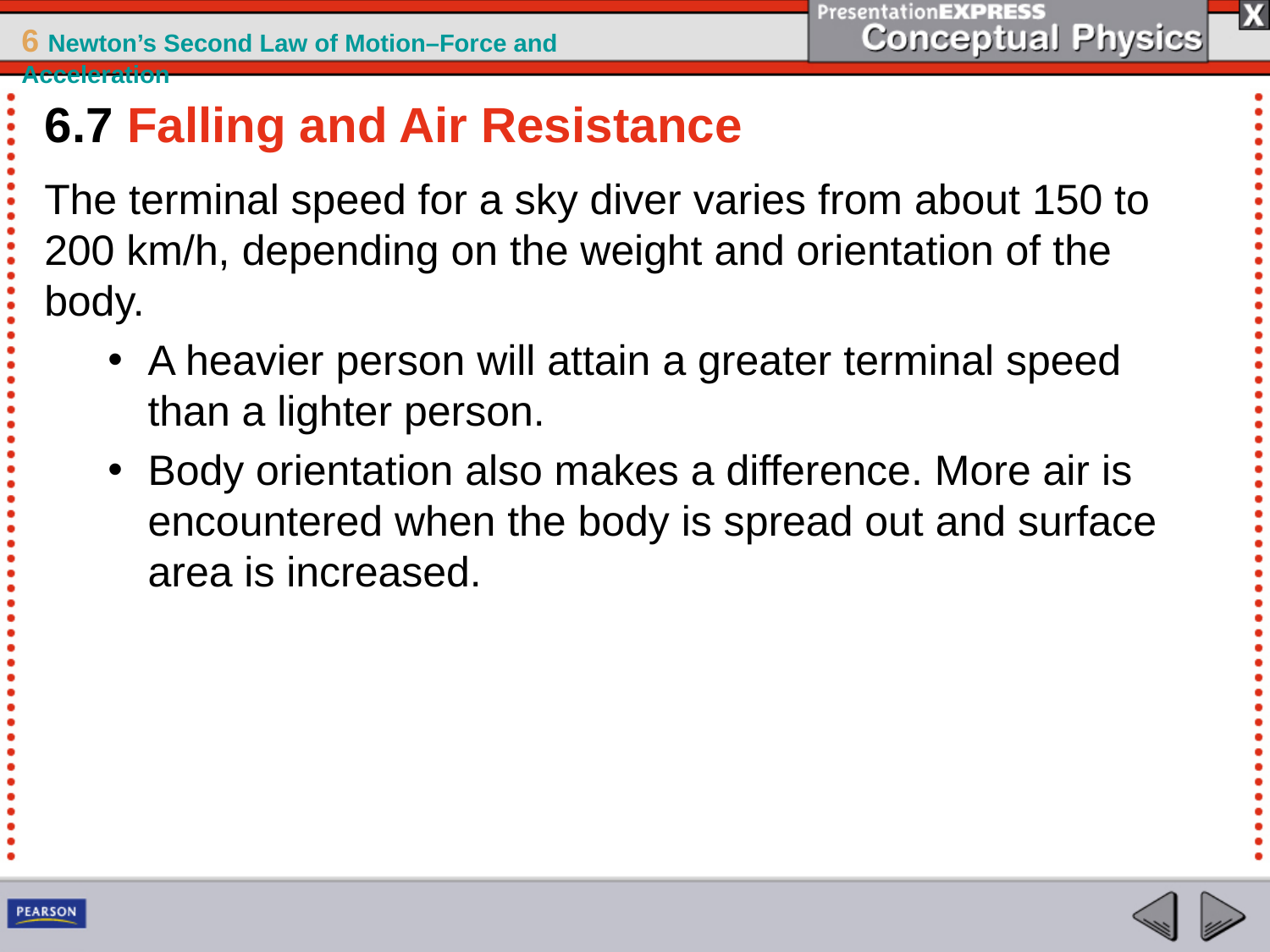

6.7 Falling and Air Resistance
The terminal speed for a sky diver varies from about 150 to 200 km/h, depending on the weight and orientation of the body.
A heavier person will attain a greater terminal speed than a lighter person.
Body orientation also makes a difference. More air is encountered when the body is spread out and surface area is increased.